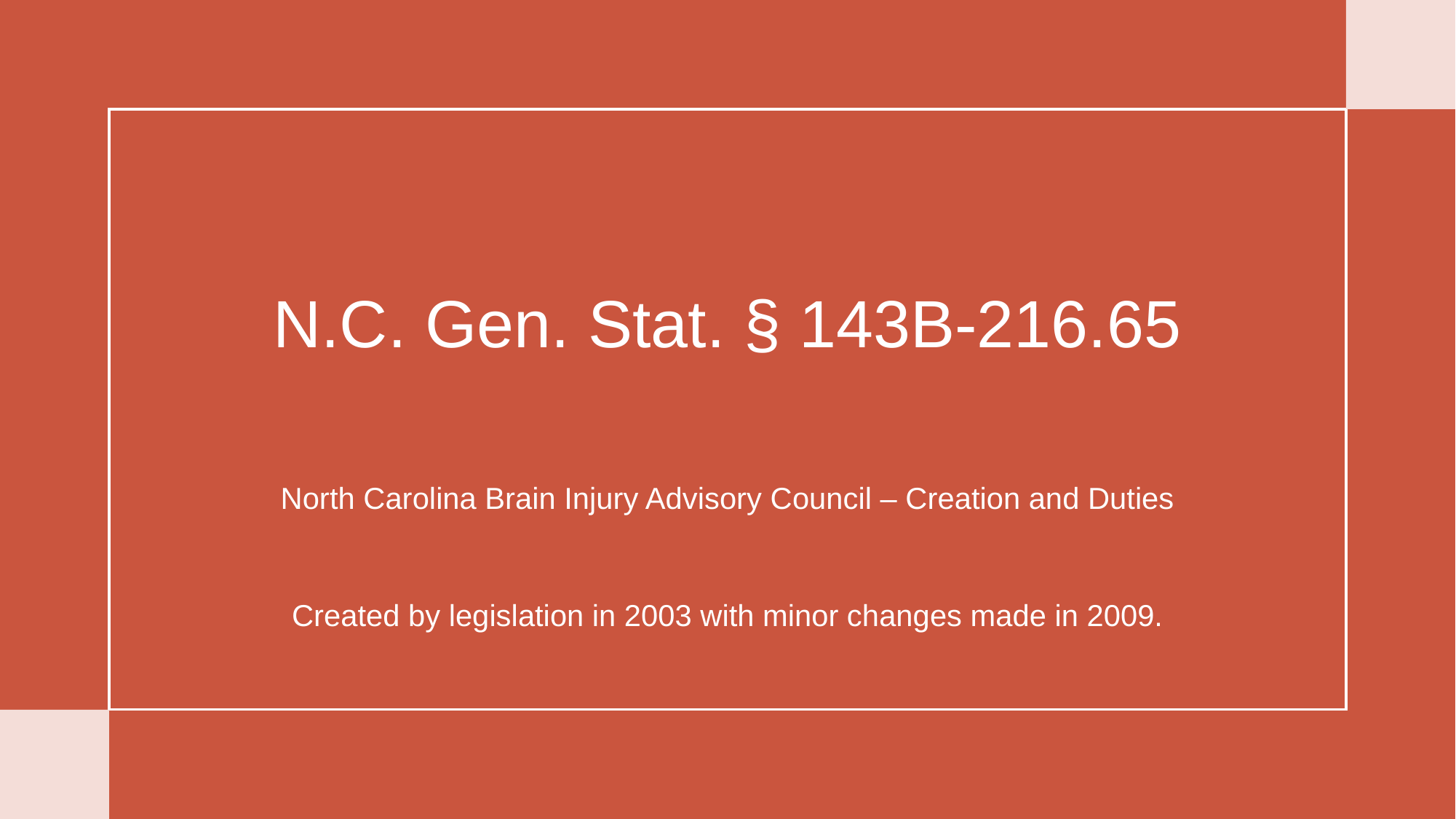

# N.C. Gen. Stat. § 143B-216.65
North Carolina Brain Injury Advisory Council – Creation and Duties

Created by legislation in 2003 with minor changes made in 2009.